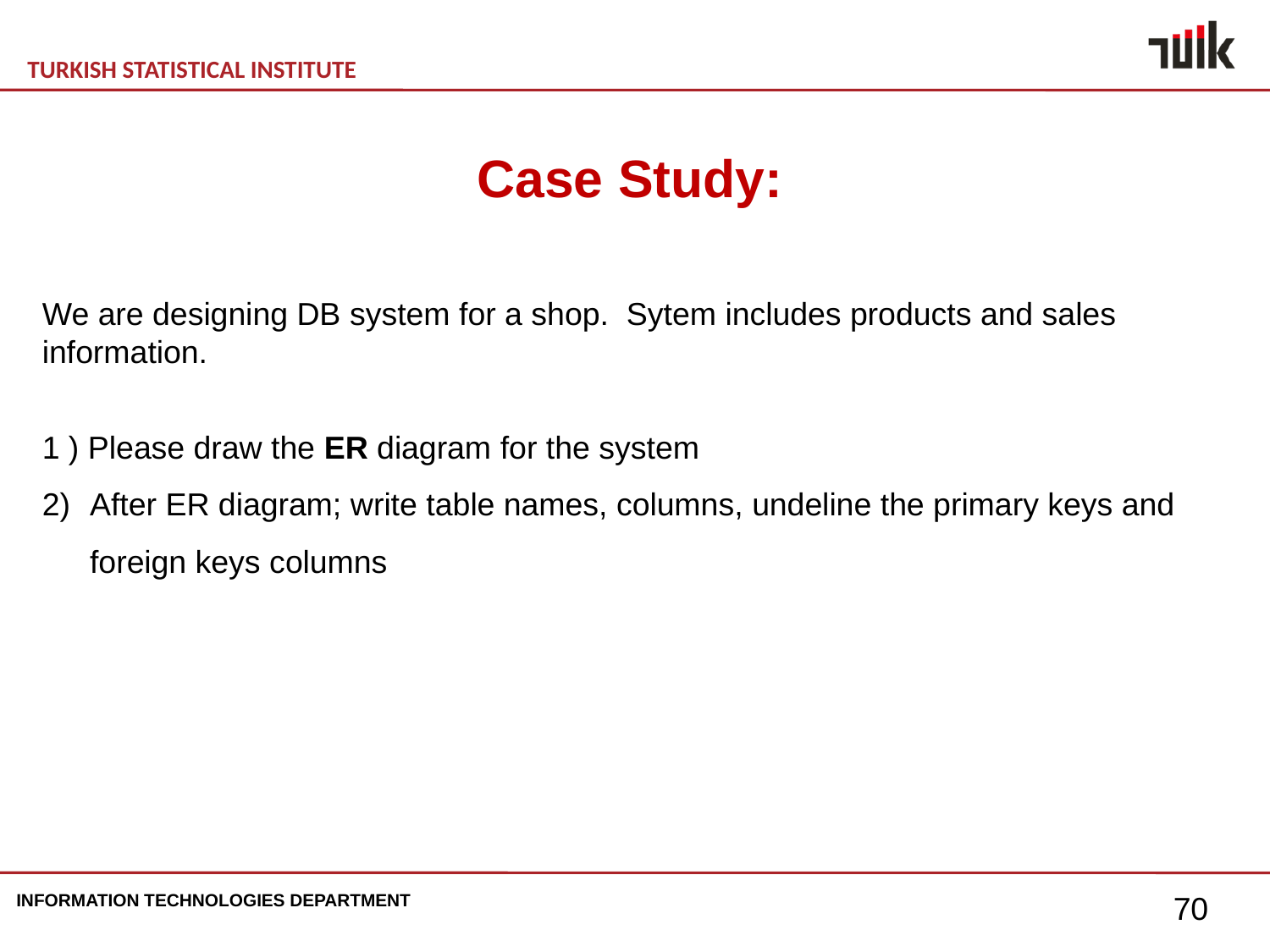

Case Study:
We are designing DB system for a shop.  Sytem includes products and sales information.

1 ) Please draw the ER diagram for the system
After ER diagram; write table names, columns, undeline the primary keys and foreign keys columns